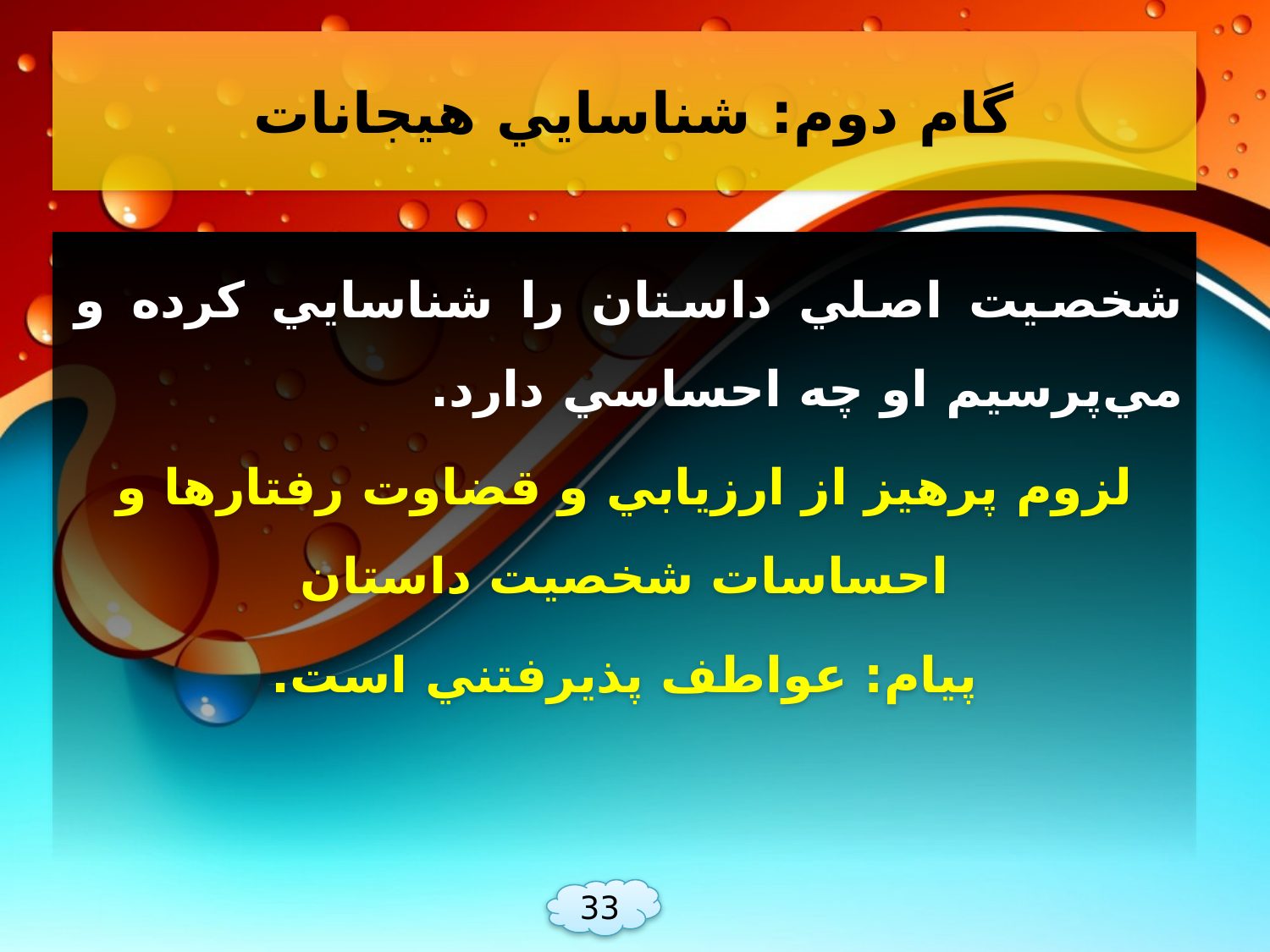

# گام دوم: شناسايي هيجانات
شخصيت اصلي داستان را شناسايي كرده و مي‌پرسيم او چه احساسي دارد.
لزوم پرهيز از ارزيابي و قضاوت رفتارها و احساسات شخصيت داستان
پيام: عواطف پذيرفتني است.